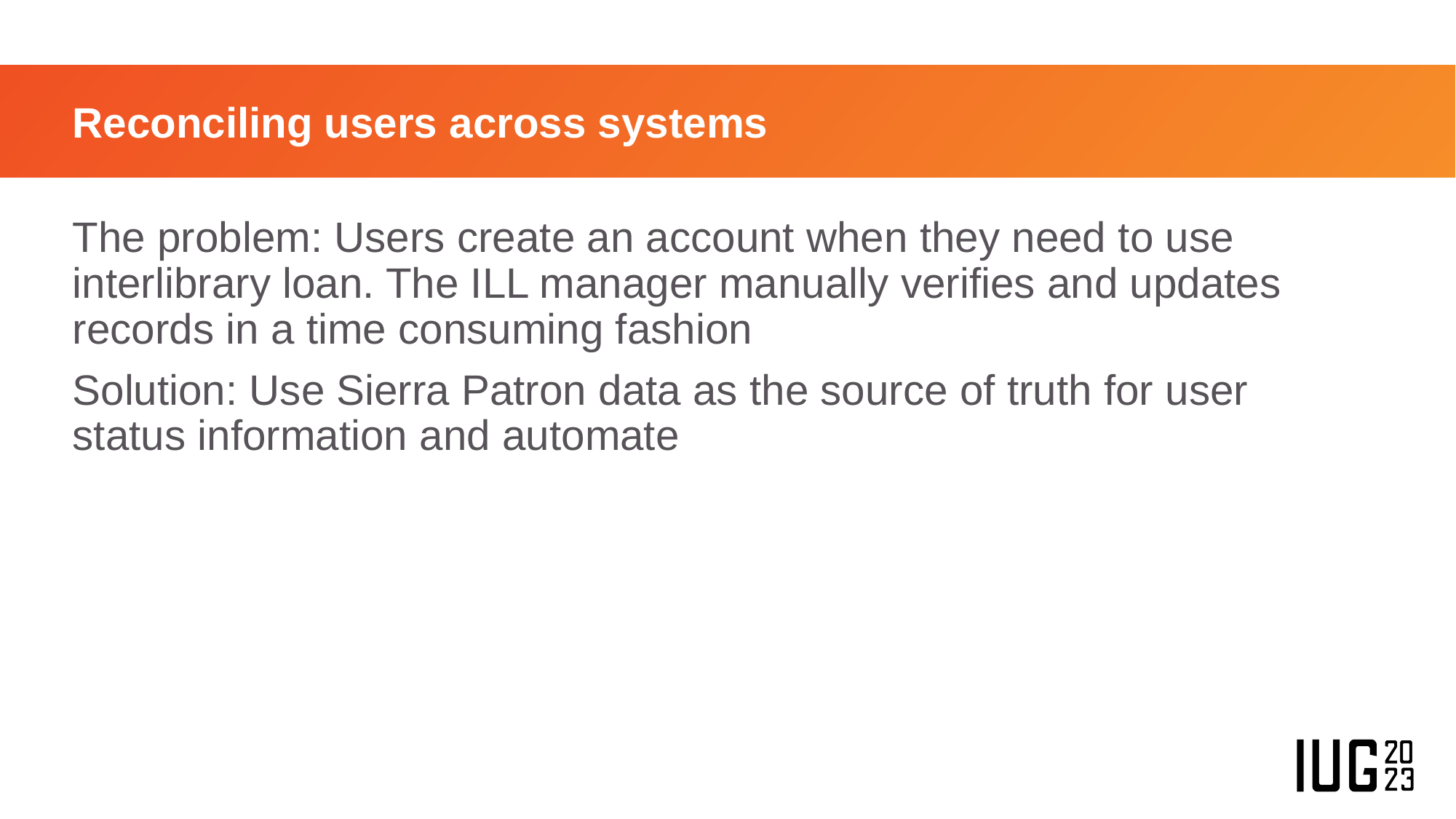

# Reconciling users across systems
The problem: Users create an account when they need to use interlibrary loan. The ILL manager manually verifies and updates records in a time consuming fashion
Solution: Use Sierra Patron data as the source of truth for user status information and automate